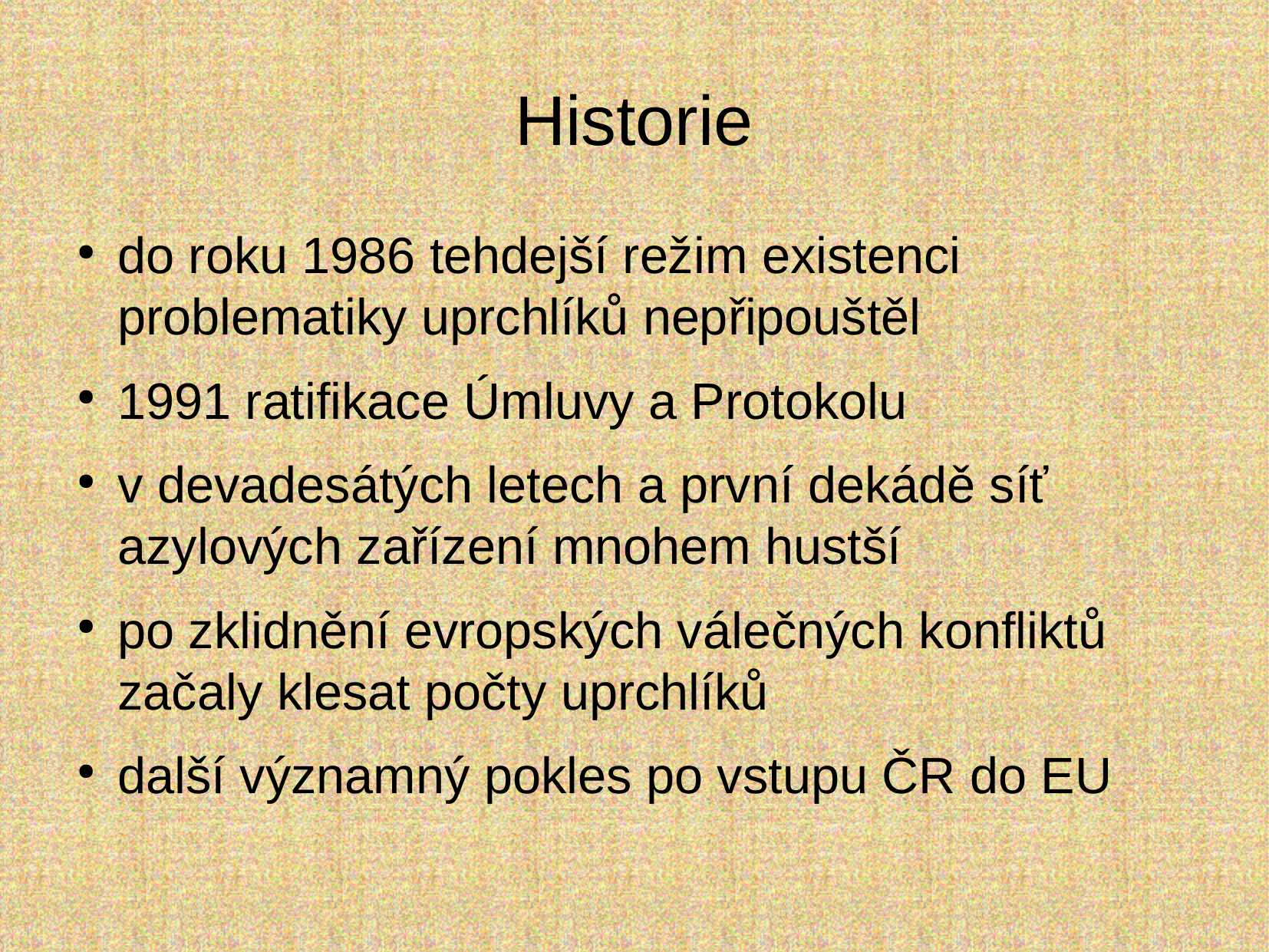

Historie
do roku 1986 tehdejší režim existenci problematiky uprchlíků nepřipouštěl
1991 ratifikace Úmluvy a Protokolu
v devadesátých letech a první dekádě síť azylových zařízení mnohem hustší
po zklidnění evropských válečných konfliktů začaly klesat počty uprchlíků
další významný pokles po vstupu ČR do EU